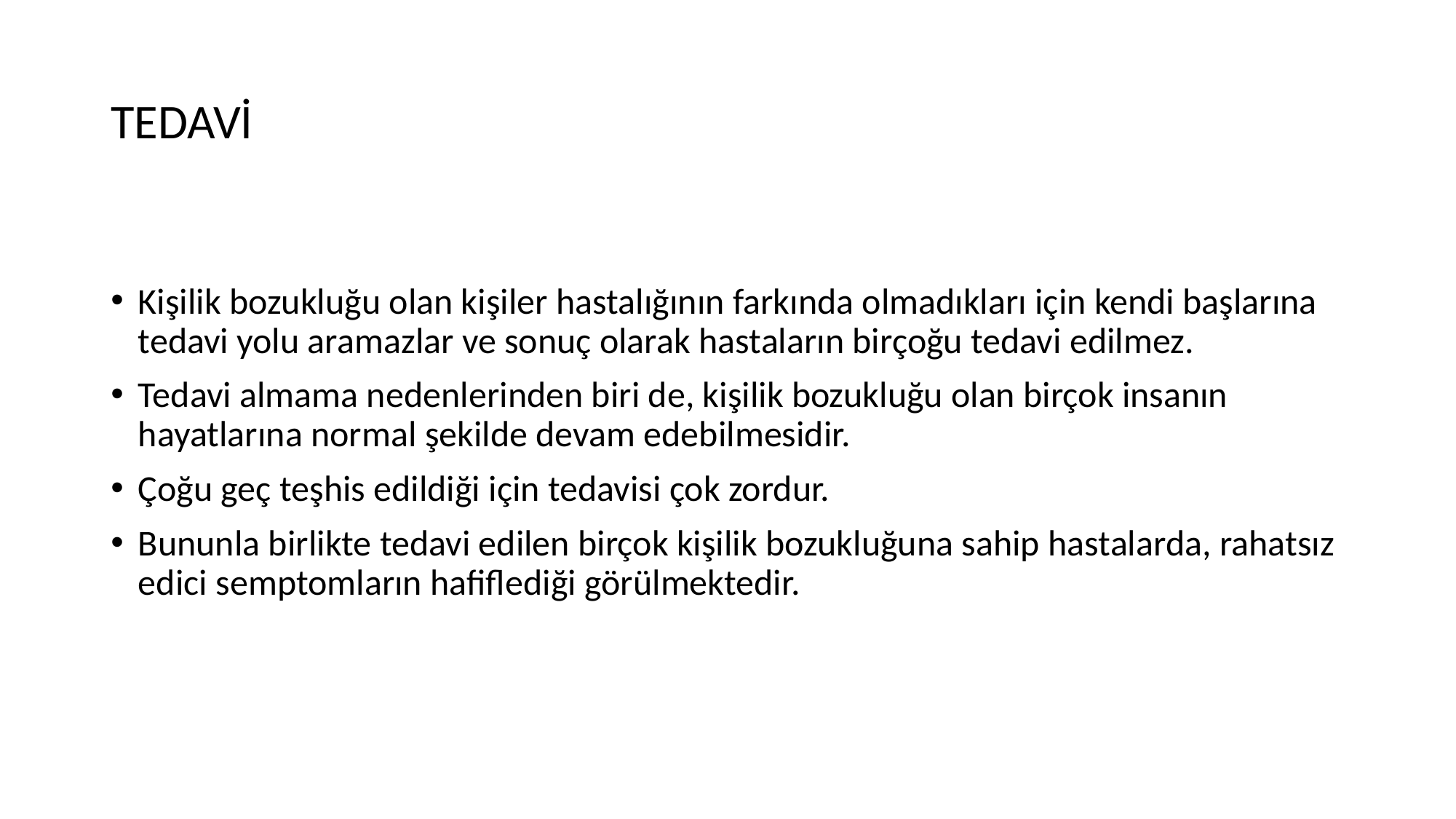

# TEDAVİ

Kişilik bozukluğu olan kişiler hastalığının farkında olmadıkları için kendi başlarına tedavi yolu aramazlar ve sonuç olarak hastaların birçoğu tedavi edilmez.
Tedavi almama nedenlerinden biri de, kişilik bozukluğu olan birçok insanın hayatlarına normal şekilde devam edebilmesidir.
Çoğu geç teşhis edildiği için tedavisi çok zordur.
Bununla birlikte tedavi edilen birçok kişilik bozukluğuna sahip hastalarda, rahatsız edici semptomların hafiflediği görülmektedir.